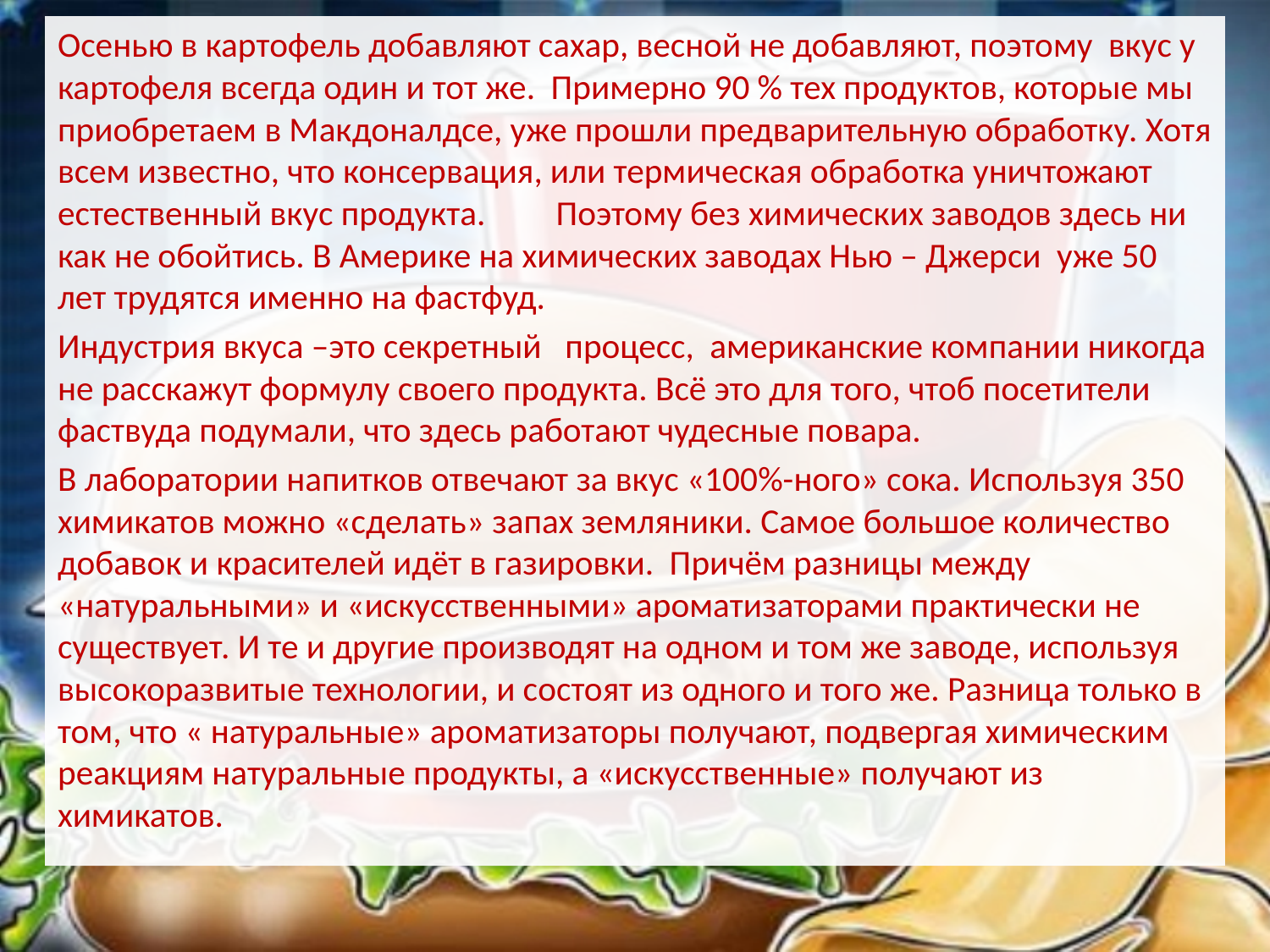

Осенью в картофель добавляют сахар, весной не добавляют, поэтому  вкус у картофеля всегда один и тот же.  Примерно 90 % тех продуктов, которые мы приобретаем в Макдоналдсе, уже прошли предварительную обработку. Хотя всем известно, что консервация, или термическая обработка уничтожают естественный вкус продукта.         Поэтому без химических заводов здесь ни как не обойтись. В Америке на химических заводах Нью – Джерси  уже 50 лет трудятся именно на фастфуд.
Индустрия вкуса –это секретный   процесс,  американские компании никогда не расскажут формулу своего продукта. Всё это для того, чтоб посетители фаствуда подумали, что здесь работают чудесные повара.
В лаборатории напитков отвечают за вкус «100%-ного» сока. Используя 350 химикатов можно «сделать» запах земляники. Самое большое количество добавок и красителей идёт в газировки.  Причём разницы между «натуральными» и «искусственными» ароматизаторами практически не существует. И те и другие производят на одном и том же заводе, используя высокоразвитые технологии, и состоят из одного и того же. Разница только в том, что « натуральные» ароматизаторы получают, подвергая химическим реакциям натуральные продукты, а «искусственные» получают из химикатов.